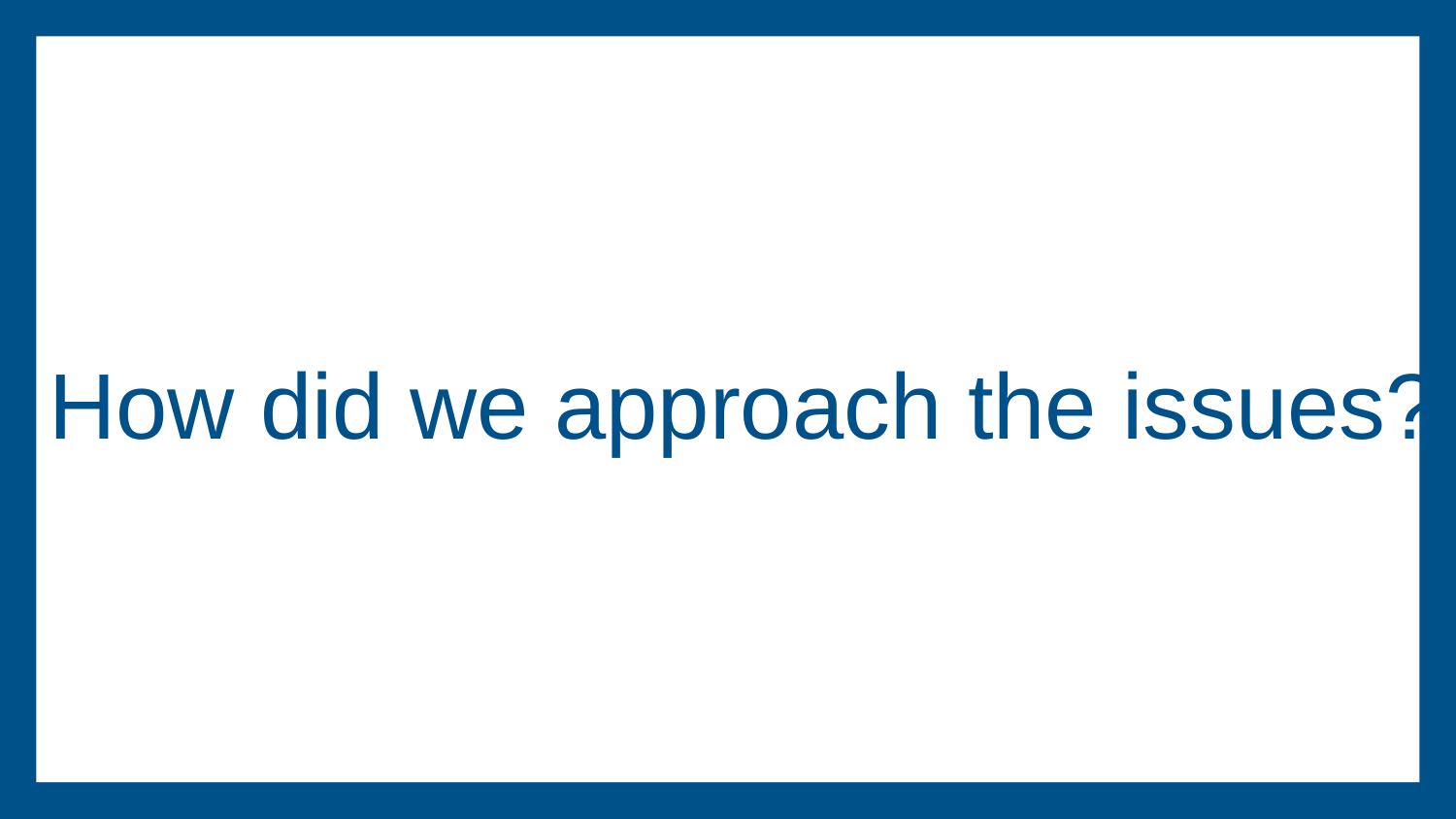

# How did we approach the issues?